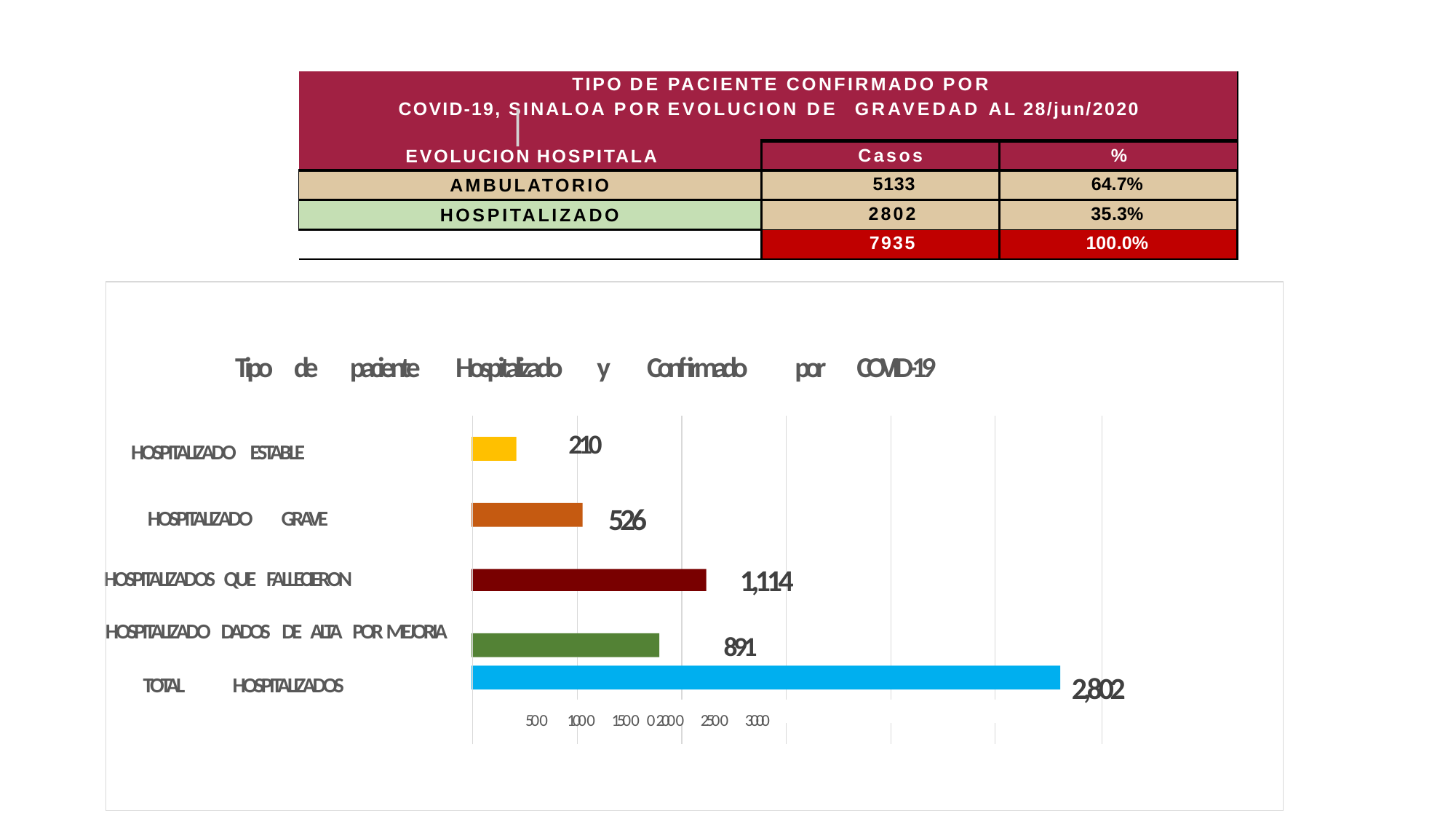

| TIPO DE PACIENTE CONFIRMADO POR COVID-19, SINALOA POR EVOLUCION DE GRAVEDAD AL 28/jun/2020 |  |  |
| --- | --- | --- |
| EVOLUCION HOSPITALA | Casos | % |
| AMBULATORIO | 5133 | 64.7% |
| HOSPITALIZADO | 2802 | 35.3% |
|  | 7935 | 100.0% |

Tipo           de                        paciente                    Hospitalizado                 y                   Confirmado                              por                  COVID-19

210
HOSPITALIZADO          ESTABLE
526
HOSPITALIZADO           GRAVE
1,114
HOSPITALIZADOS       QUE        FALLECIERON
HOSPITALIZADO      DADOS         DE      ALTA         POR    MEJORIA
891
2,802
TOTAL                       HOSPITALIZADOS
500	1000	1500	2000	2500	3000
0